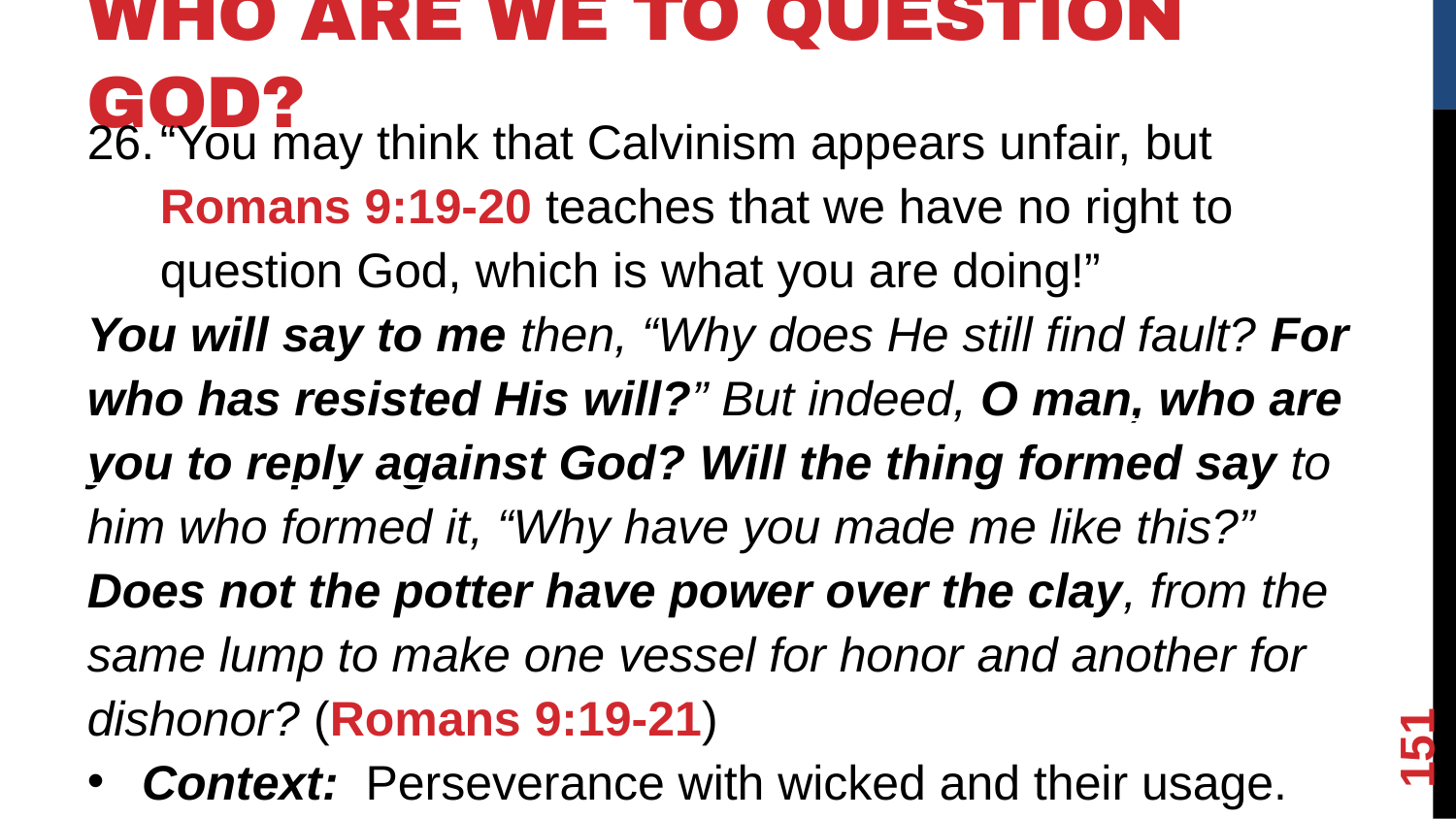

Who Are We To Question God?
“You may think that Calvinism appears unfair, but Romans 9:19-20 teaches that we have no right to question God, which is what you are doing!”
You will say to me then, “Why does He still find fault? For who has resisted His will?” But indeed, O man, who are you to reply against God? Will the thing formed say to him who formed it, “Why have you made me like this?” Does not the potter have power over the clay, from the same lump to make one vessel for honor and another for dishonor? (Romans 9:19-21)
Context:  Perseverance with wicked and their usage.
151